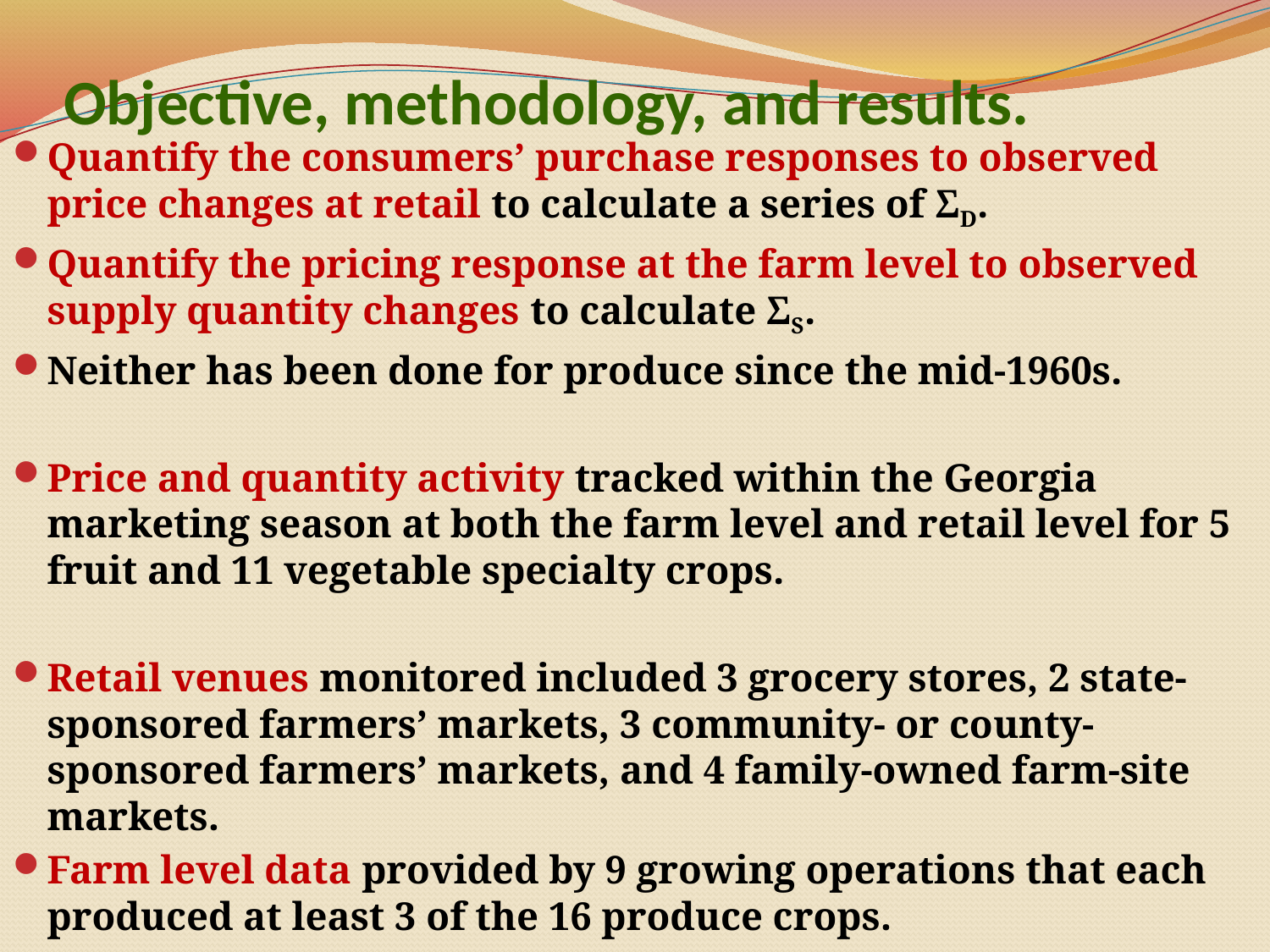

# Objective, methodology, and results.
Quantify the consumers’ purchase responses to observed price changes at retail to calculate a series of ΣD.
Quantify the pricing response at the farm level to observed supply quantity changes to calculate ΣS.
Neither has been done for produce since the mid-1960s.

Price and quantity activity tracked within the Georgia marketing season at both the farm level and retail level for 5 fruit and 11 vegetable specialty crops.

Retail venues monitored included 3 grocery stores, 2 state-sponsored farmers’ markets, 3 community- or county-sponsored farmers’ markets, and 4 family-owned farm-site markets.
Farm level data provided by 9 growing operations that each produced at least 3 of the 16 produce crops.